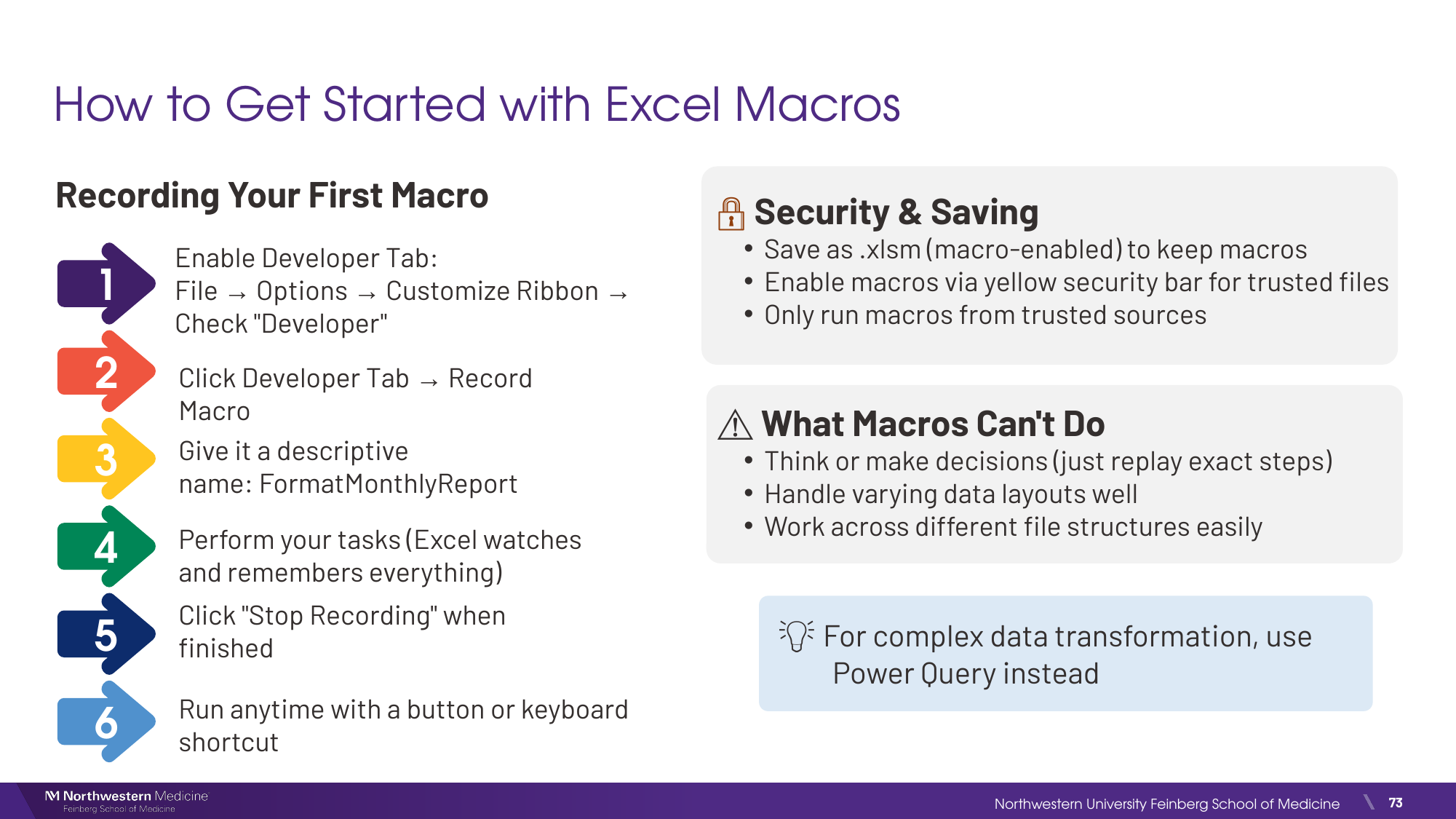

# How to Get Started with Excel Macros
Recording Your First Macro

🔒 Security & Saving
Save as .xlsm (macro-enabled) to keep macros
Enable macros via yellow security bar for trusted files
Only run macros from trusted sources
Enable Developer Tab:
File → Options → Customize Ribbon → Check "Developer"
Run anytime with a button or keyboard shortcut
Give it a descriptive name: FormatMonthlyReport
Perform your tasks (Excel watches and remembers everything)
Click "Stop Recording" when finished
Click Developer Tab → Record Macro
1
2
3
4
5
6

⚠️ What Macros Can't Do
Think or make decisions (just replay exact steps)
Handle varying data layouts well
Work across different file structures easily

💡 For complex data transformation, use Power Query instead
73